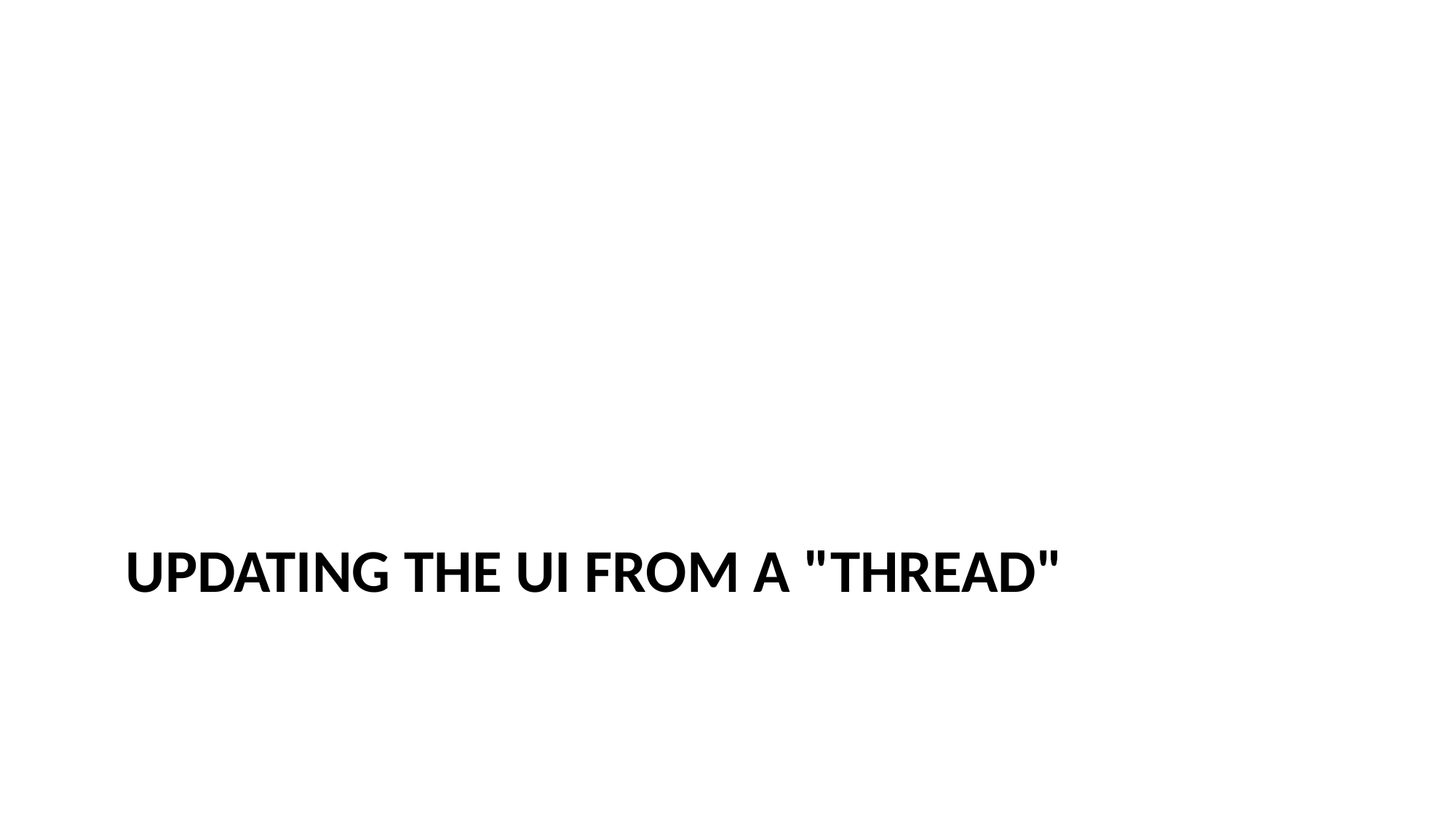

# updating the UI from a "Thread"